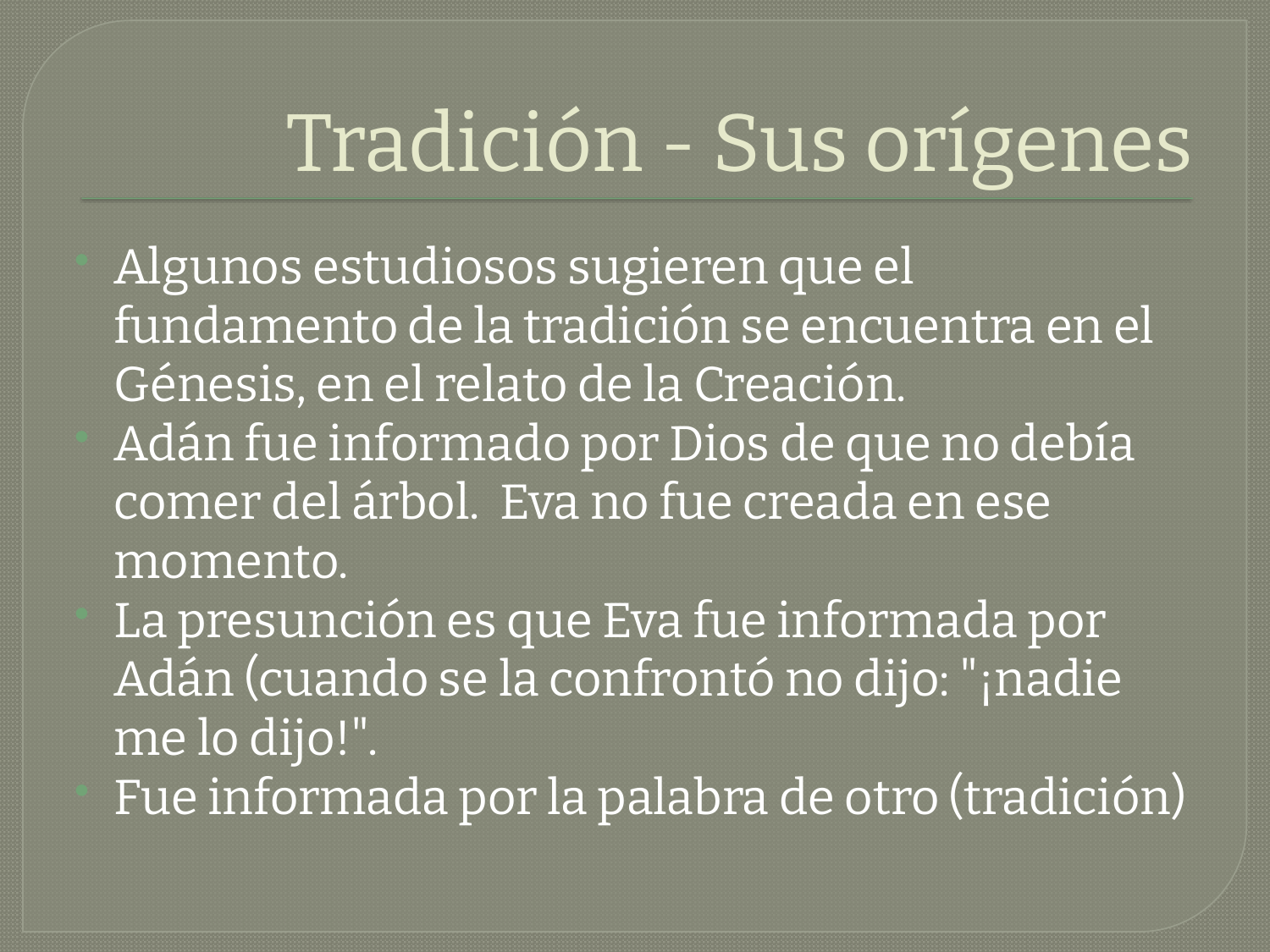

# Tradición - Sus orígenes
Algunos estudiosos sugieren que el fundamento de la tradición se encuentra en el Génesis, en el relato de la Creación.
Adán fue informado por Dios de que no debía comer del árbol.  Eva no fue creada en ese momento.
La presunción es que Eva fue informada por Adán (cuando se la confrontó no dijo: "¡nadie me lo dijo!".
Fue informada por la palabra de otro (tradición)